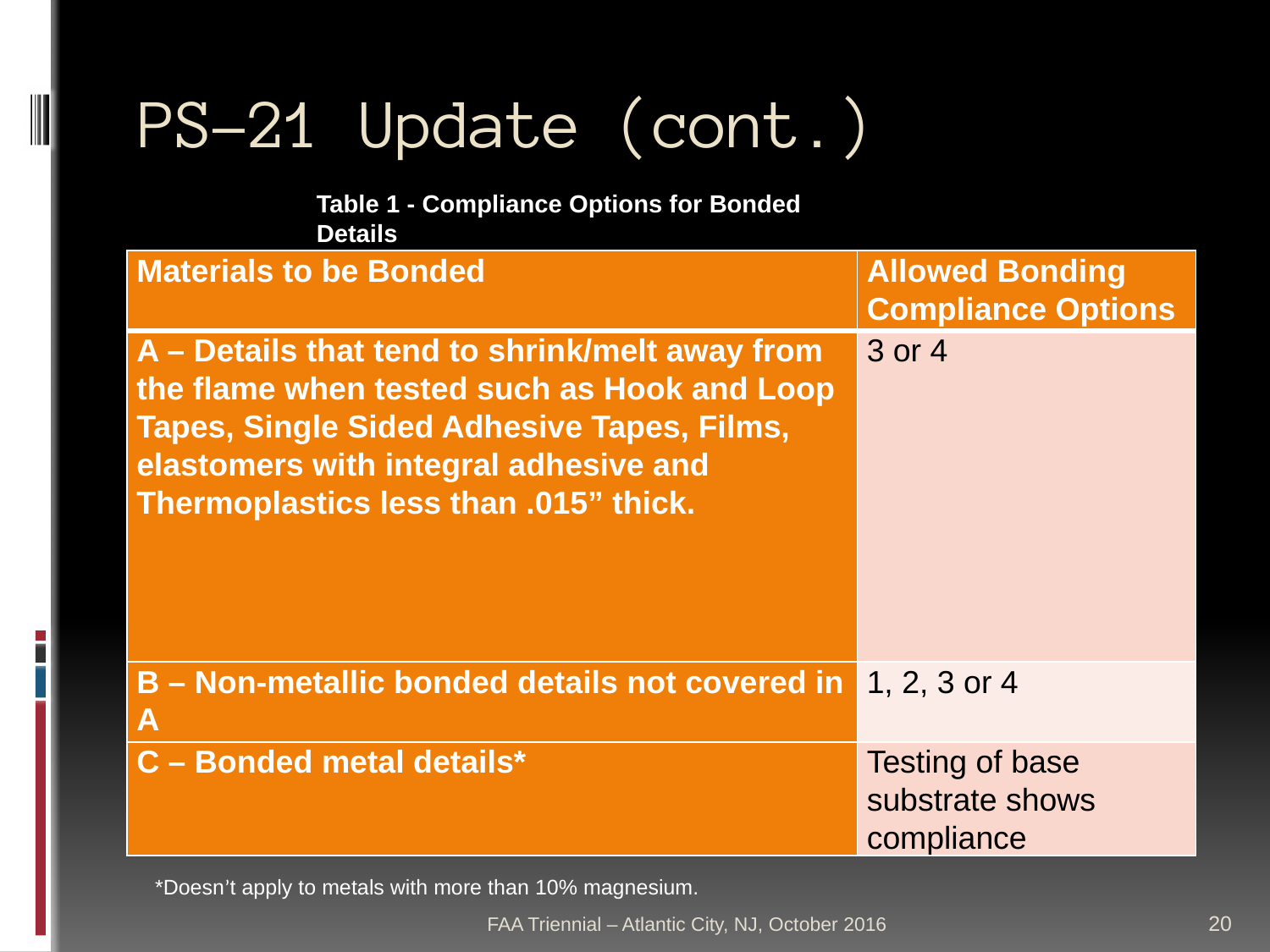

# PS-21 Update (cont.)
Table 1 - Compliance Options for Bonded Details
| Materials to be Bonded | Allowed Bonding Compliance Options |
| --- | --- |
| A – Details that tend to shrink/melt away from the flame when tested such as Hook and Loop Tapes, Single Sided Adhesive Tapes, Films, elastomers with integral adhesive and Thermoplastics less than .015” thick. | 3 or 4 |
| B – Non-metallic bonded details not covered in A | 1, 2, 3 or 4 |
| C – Bonded metal details\* | Testing of base substrate shows compliance |
*Doesn’t apply to metals with more than 10% magnesium.
FAA Triennial – Atlantic City, NJ, October 2016
20